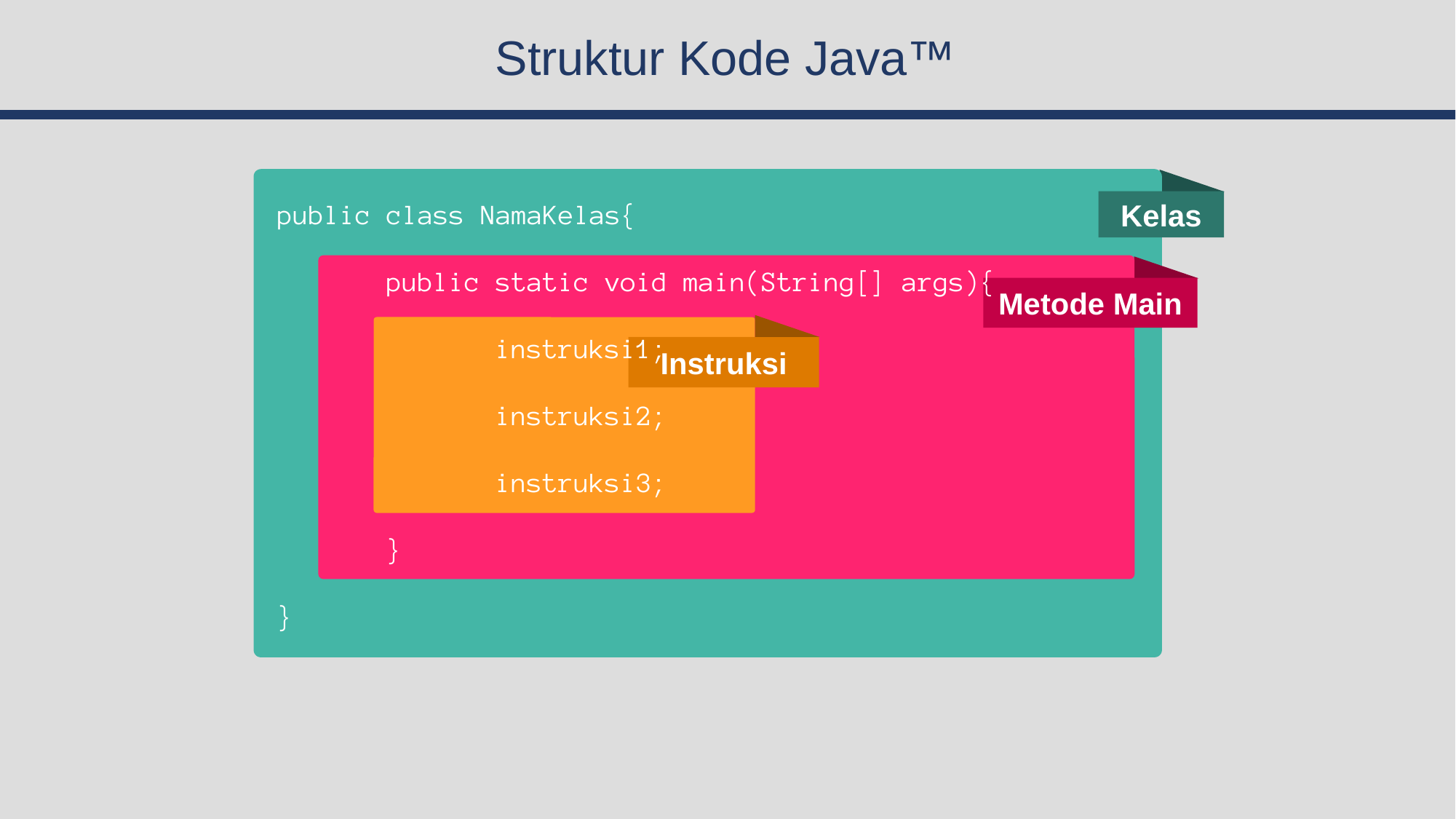

# Struktur Kode Java™

public class NamaKelas{
	public static void main(String[] args){
		instruksi1;
		instruksi2;
		instruksi3;
	}
}
Kelas

Metode Main

Instruksi